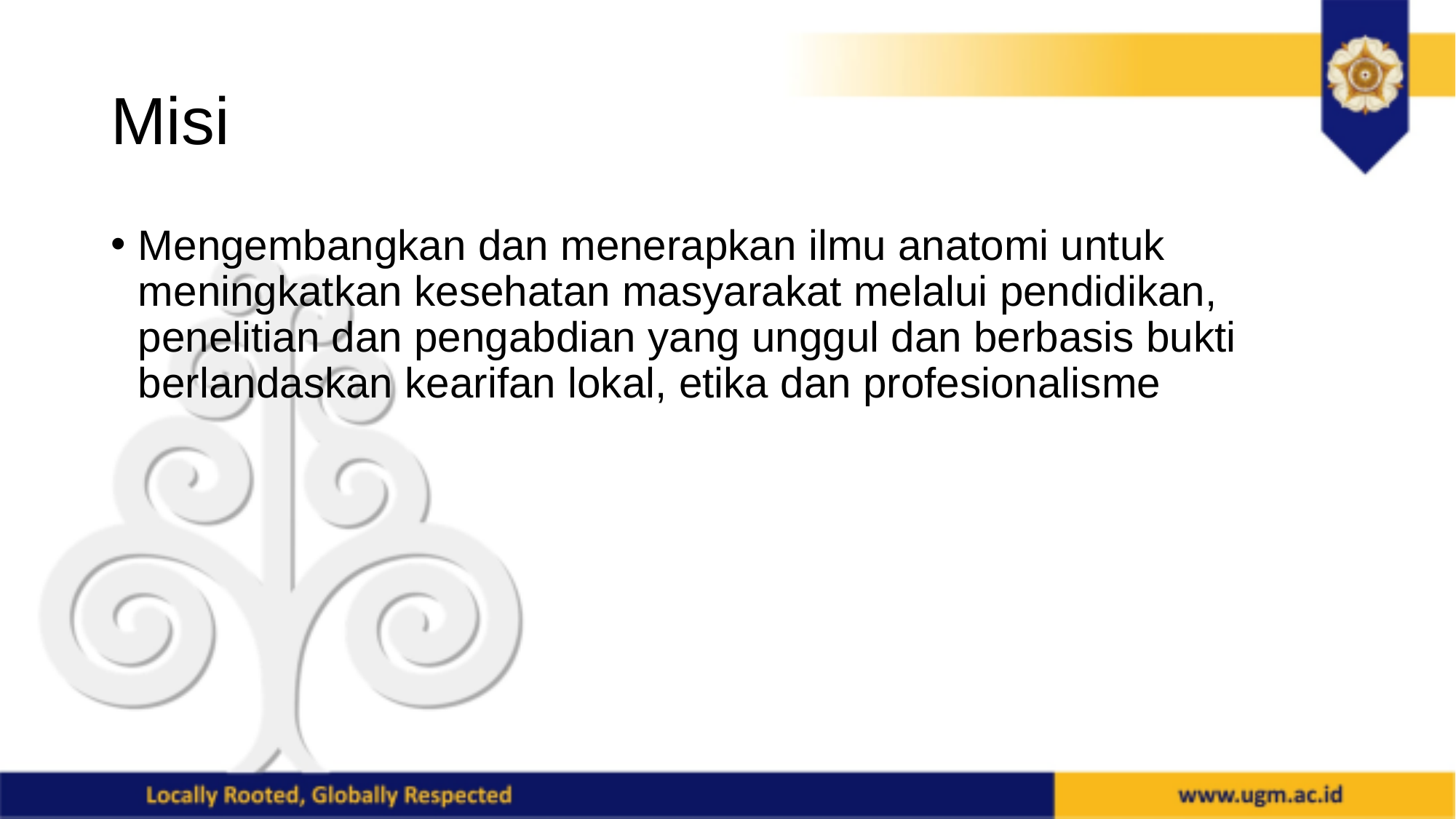

# Misi
Mengembangkan dan menerapkan ilmu anatomi untuk meningkatkan kesehatan masyarakat melalui pendidikan, penelitian dan pengabdian yang unggul dan berbasis bukti berlandaskan kearifan lokal, etika dan profesionalisme